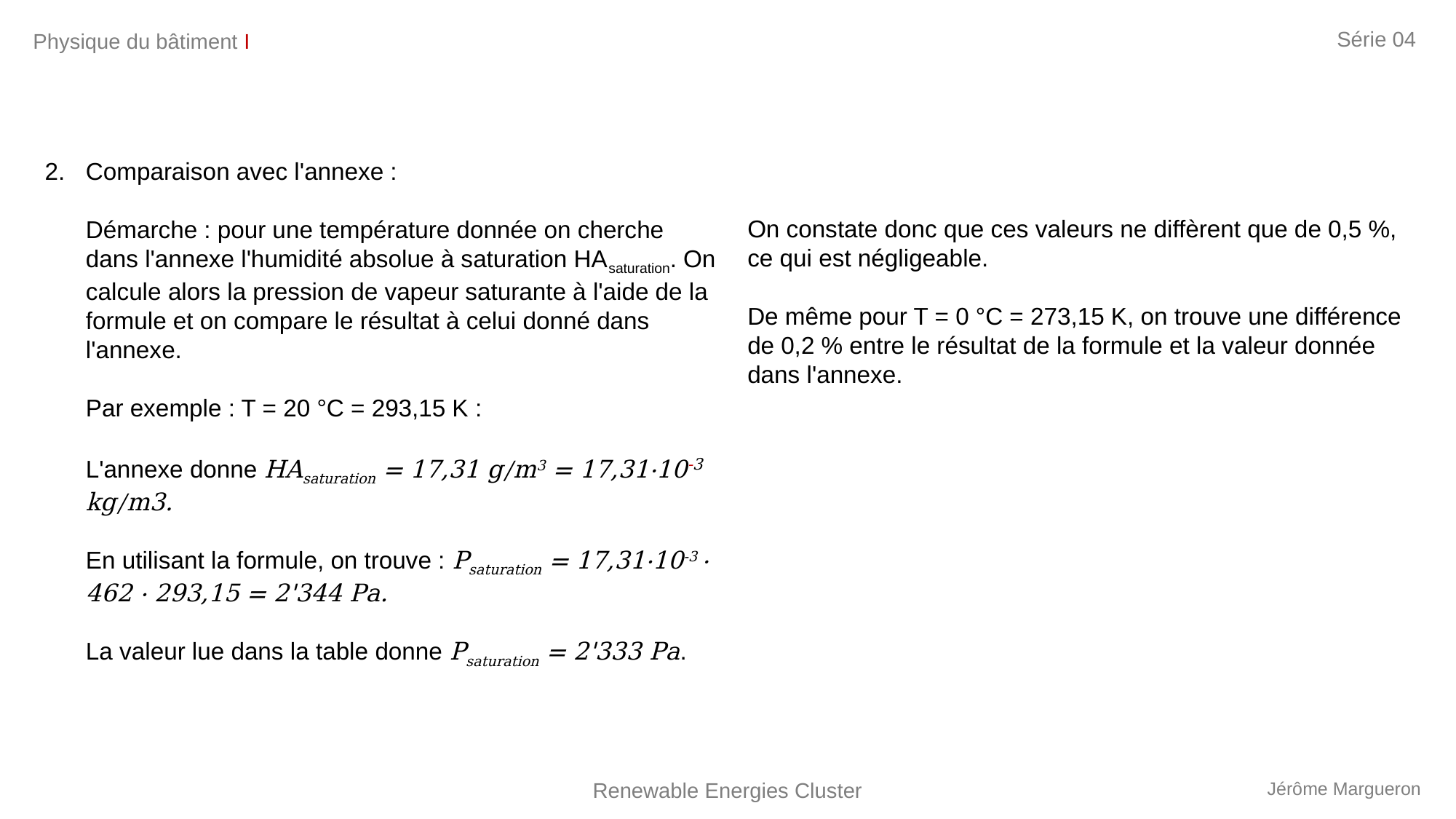

Série 04

Physique du bâtiment I

Comparaison avec l'annexe :
Démarche : pour une température donnée on cherche dans l'annexe l'humidité absolue à saturation HAsaturation. On calcule alors la pression de vapeur saturante à l'aide de la formule et on compare le résultat à celui donné dans l'annexe.
Par exemple : T = 20 °C = 293,15 K :
L'annexe donne HAsaturation = 17,31 g/m3 = 17,31·10-3 kg/m3.
En utilisant la formule, on trouve : Psaturation = 17,31·10-3 · 462 · 293,15 = 2'344 Pa.
La valeur lue dans la table donne Psaturation = 2'333 Pa.

On constate donc que ces valeurs ne diffèrent que de 0,5 %, ce qui est négligeable.
De même pour T = 0 °C = 273,15 K, on trouve une différence de 0,2 % entre le résultat de la formule et la valeur donnée dans l'annexe.

Renewable Energies Cluster

Jérôme Margueron